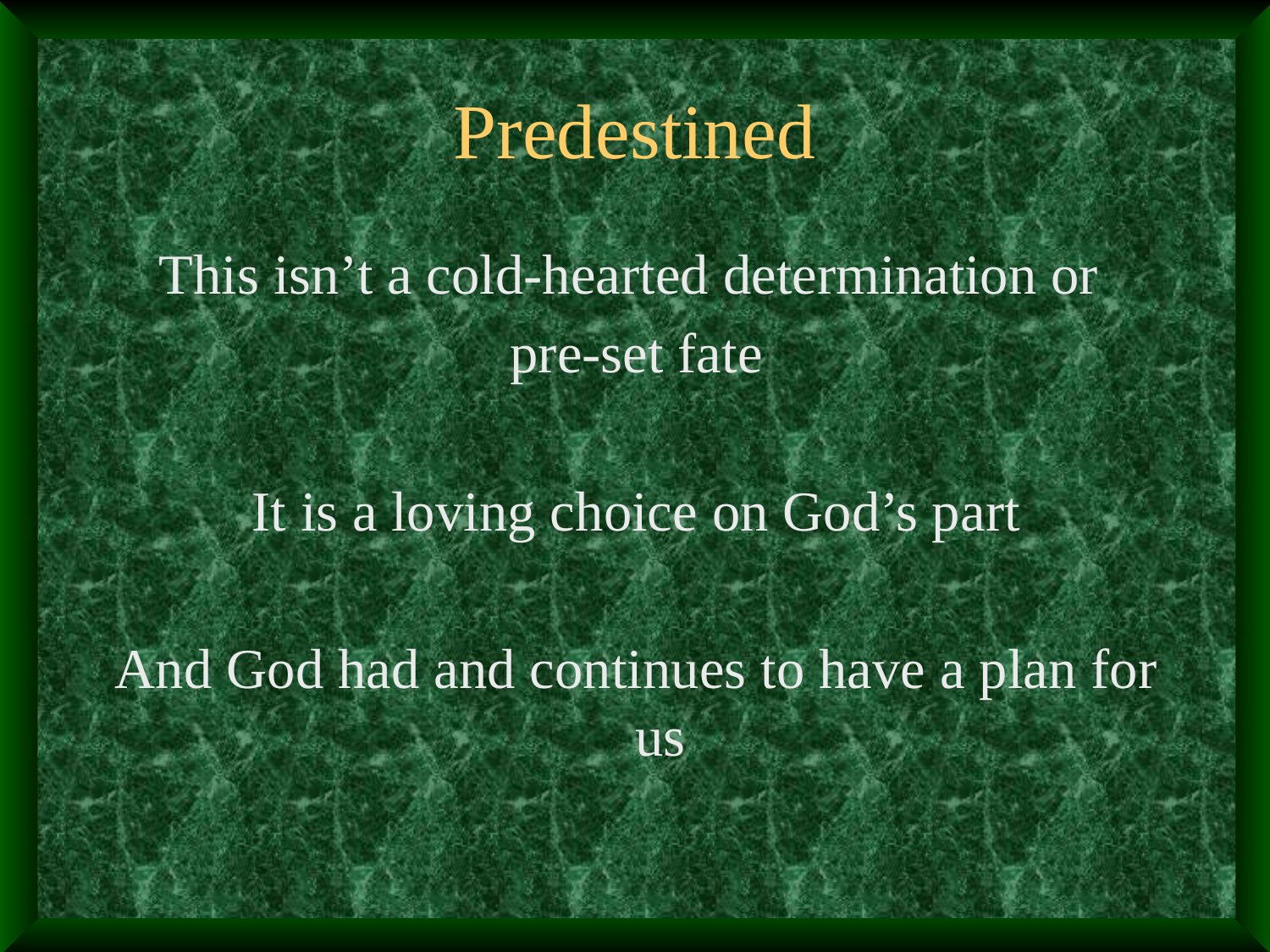

# Predestined
This isn’t a cold-hearted determination or
pre-set fate

It is a loving choice on God’s part

And God had and continues to have a plan for us